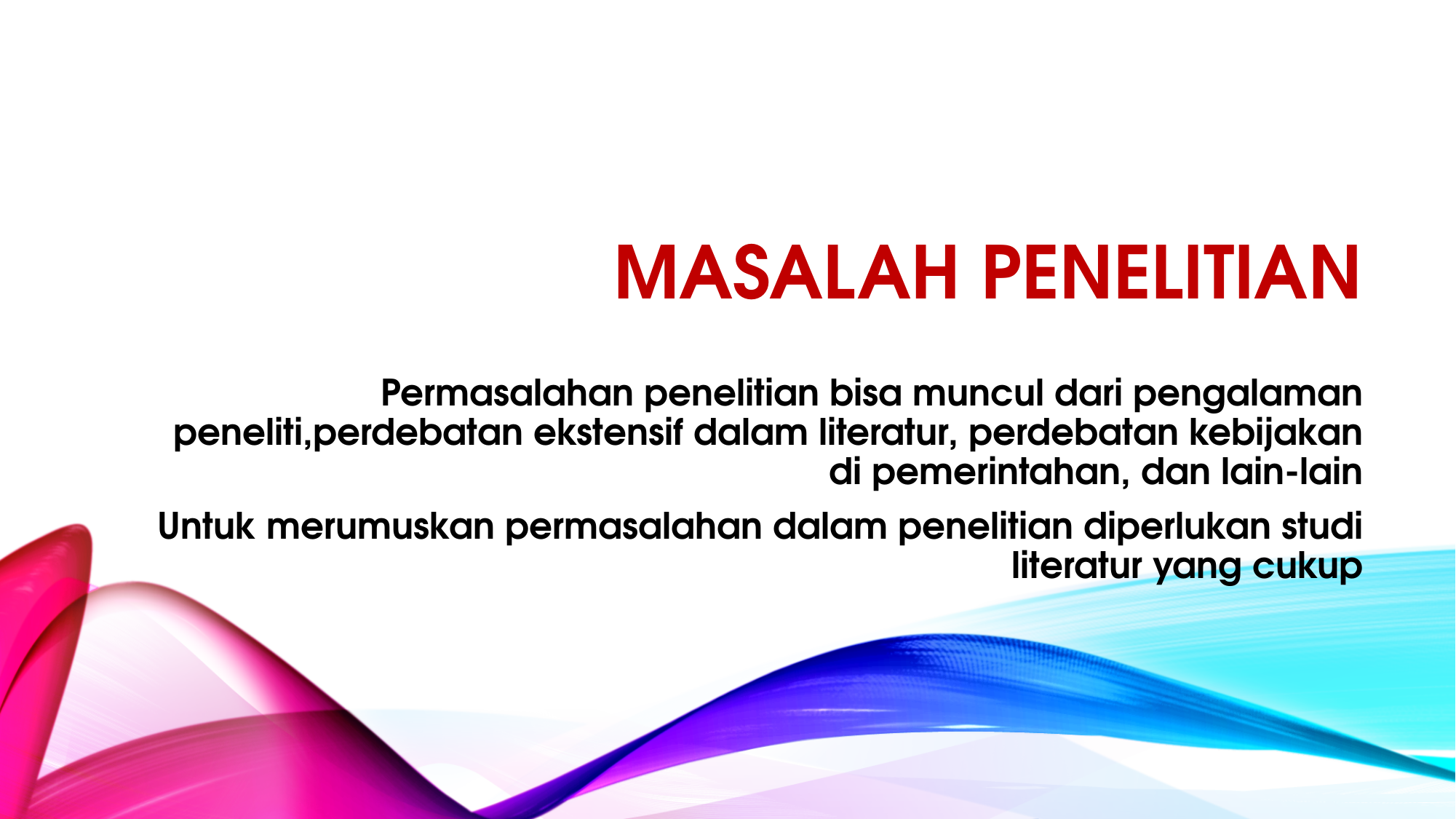

# MASALAH PENELITIAN
Permasalahan penelitian bisa muncul dari pengalaman peneliti,perdebatan ekstensif dalam literatur, perdebatan kebijakan di pemerintahan, dan lain-lain
Untuk merumuskan permasalahan dalam penelitian diperlukan studi literatur yang cukup